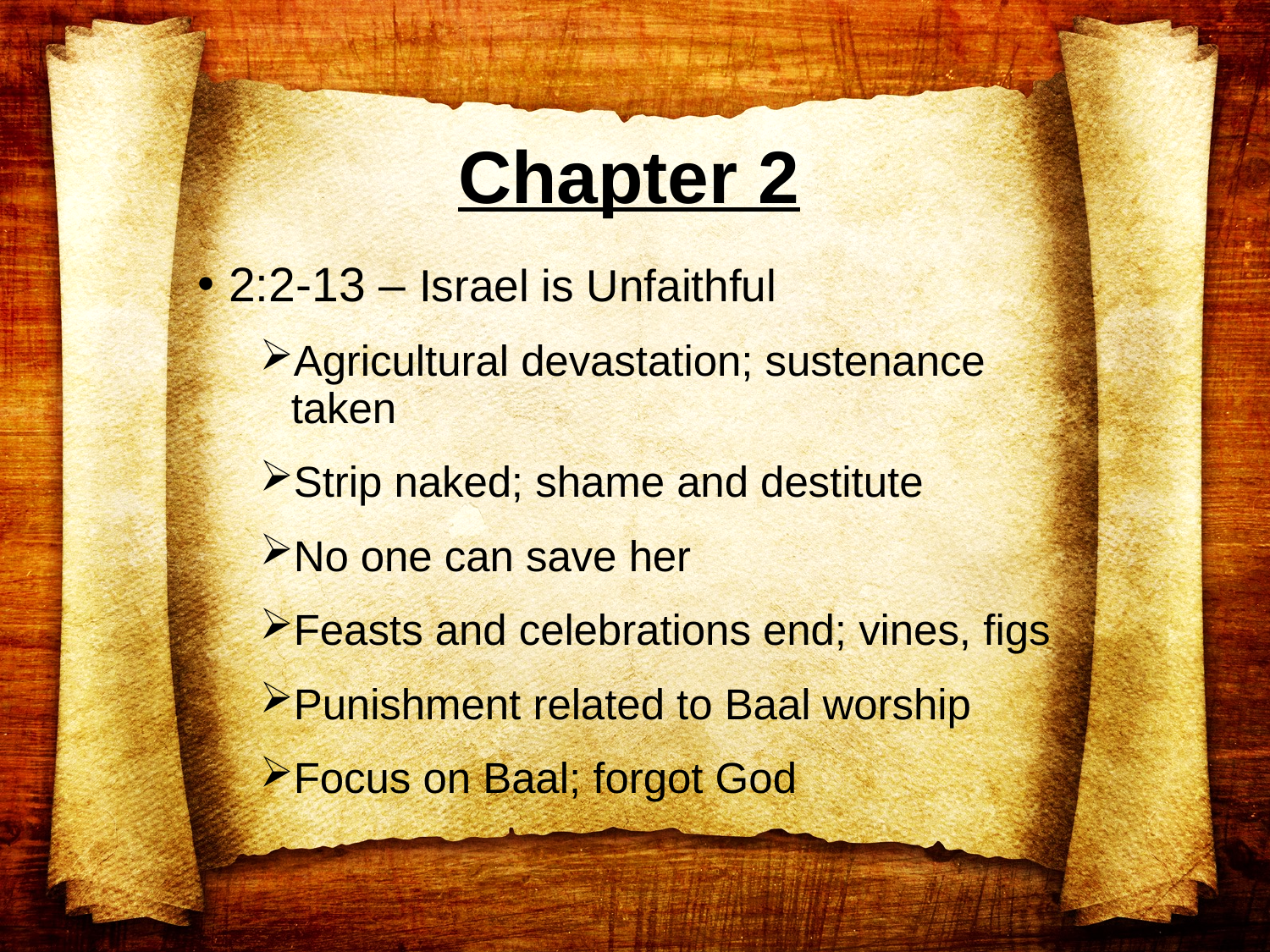

# Chapter 2
2:2-13 – Israel is Unfaithful
Agricultural devastation; sustenance taken
Strip naked; shame and destitute
No one can save her
Feasts and celebrations end; vines, figs
Punishment related to Baal worship
Focus on Baal; forgot God